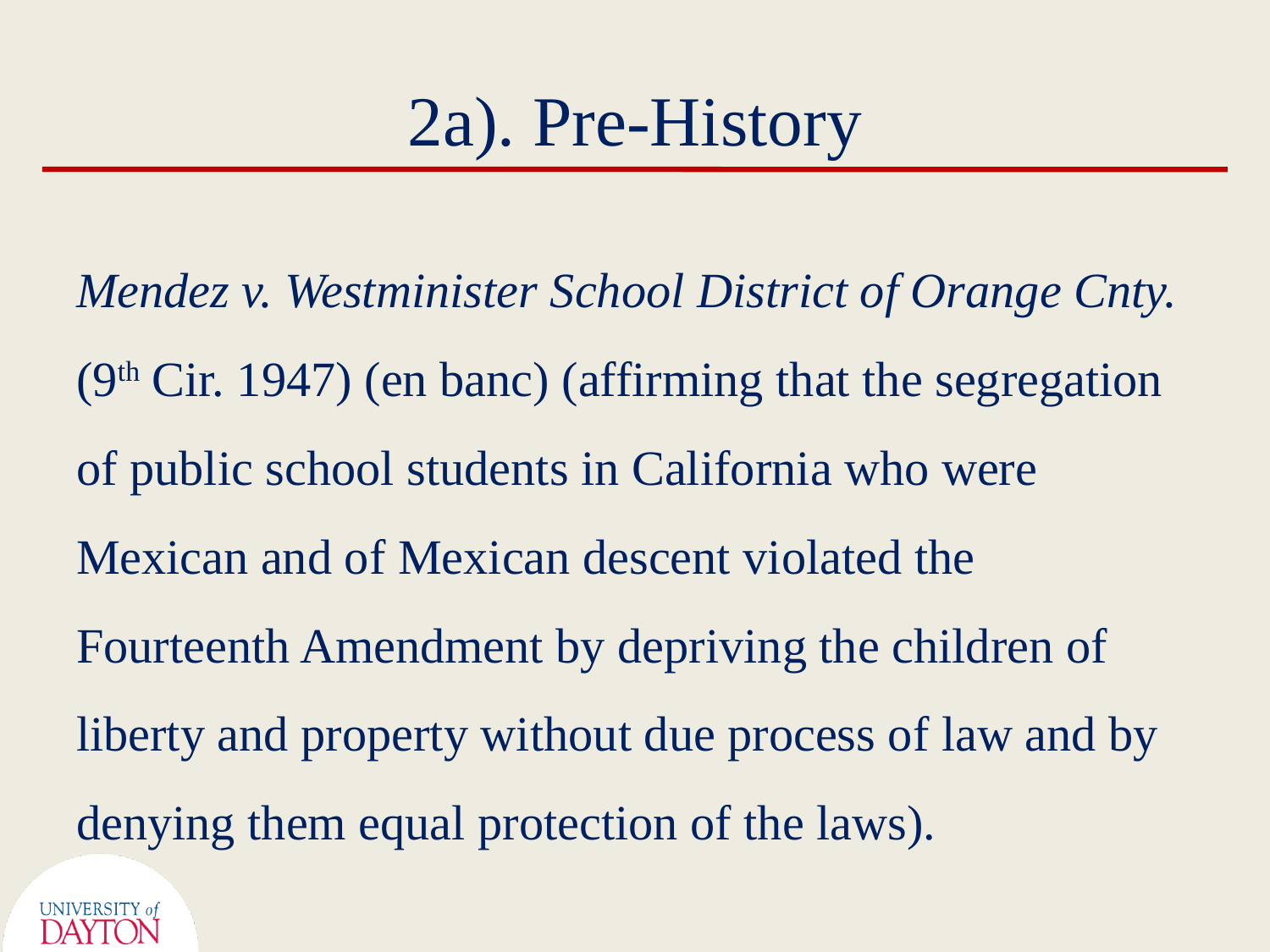

# 2a). Pre-History
Mendez v. Westminister School District of Orange Cnty. (9th Cir. 1947) (en banc) (affirming that the segregation of public school students in California who were Mexican and of Mexican descent violated the Fourteenth Amendment by depriving the children of liberty and property without due process of law and by denying them equal protection of the laws).